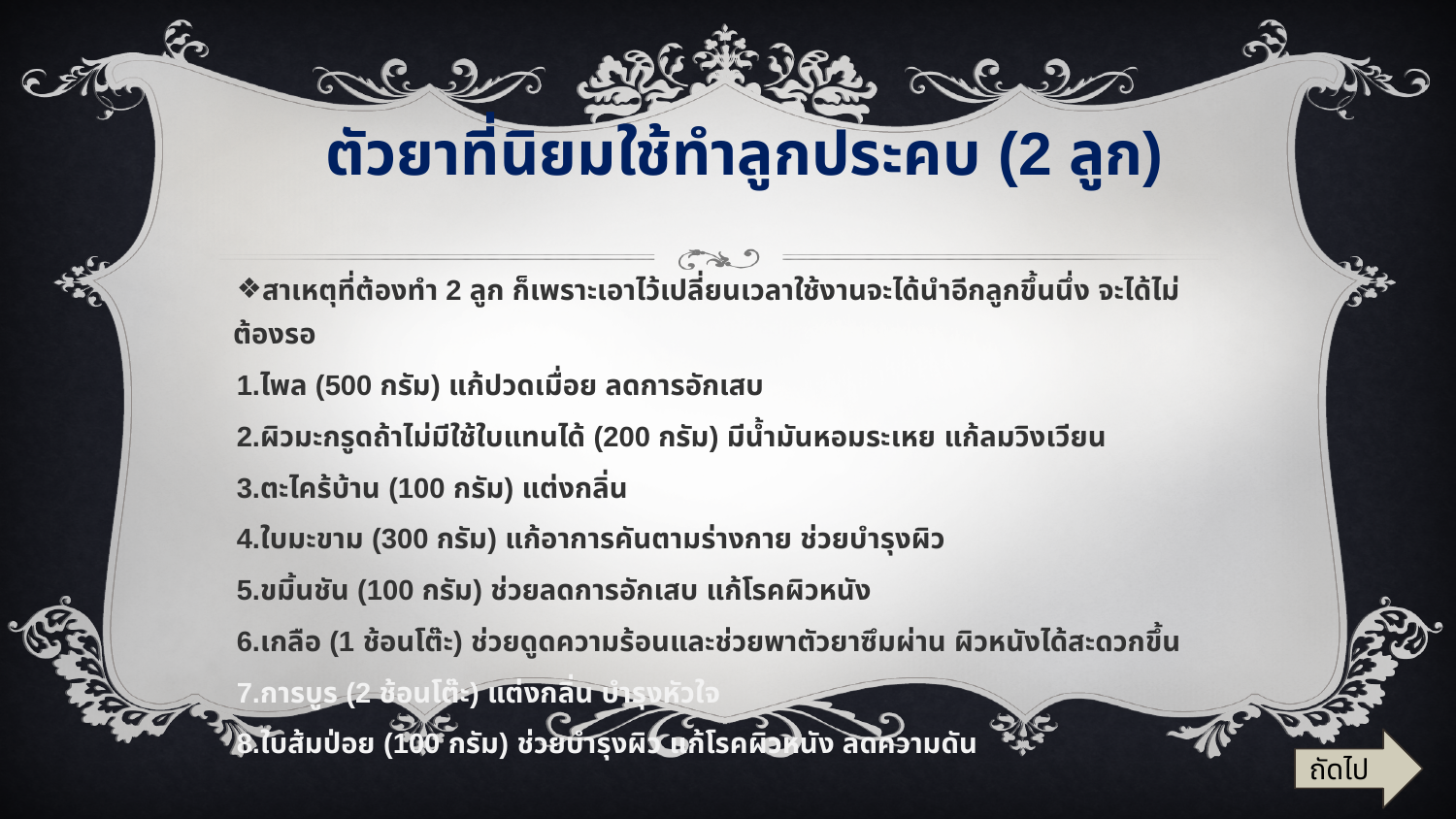

# ตัวยาที่นิยมใช้ทำลูกประคบ (2 ลูก)
สาเหตุที่ต้องทำ 2 ลูก ก็เพราะเอาไว้เปลี่ยนเวลาใช้งานจะได้นำอีกลูกขึ้นนึ่ง จะได้ไม่ต้องรอ
ไพล (500 กรัม) แก้ปวดเมื่อย ลดการอักเสบ
ผิวมะกรูดถ้าไม่มีใช้ใบแทนได้ (200 กรัม) มีน้ำมันหอมระเหย แก้ลมวิงเวียน
ตะไคร้บ้าน (100 กรัม) แต่งกลิ่น
ใบมะขาม (300 กรัม) แก้อาการคันตามร่างกาย ช่วยบำรุงผิว
ขมิ้นชัน (100 กรัม) ช่วยลดการอักเสบ แก้โรคผิวหนัง
เกลือ (1 ช้อนโต๊ะ) ช่วยดูดความร้อนและช่วยพาตัวยาซึมผ่าน ผิวหนังได้สะดวกขึ้น
การบูร (2 ช้อนโต๊ะ) แต่งกลิ่น บำรุงหัวใจ
ใบส้มป่อย (100 กรัม) ช่วยบำรุงผิว แก้โรคผิวหนัง ลดความดัน

ถัดไป